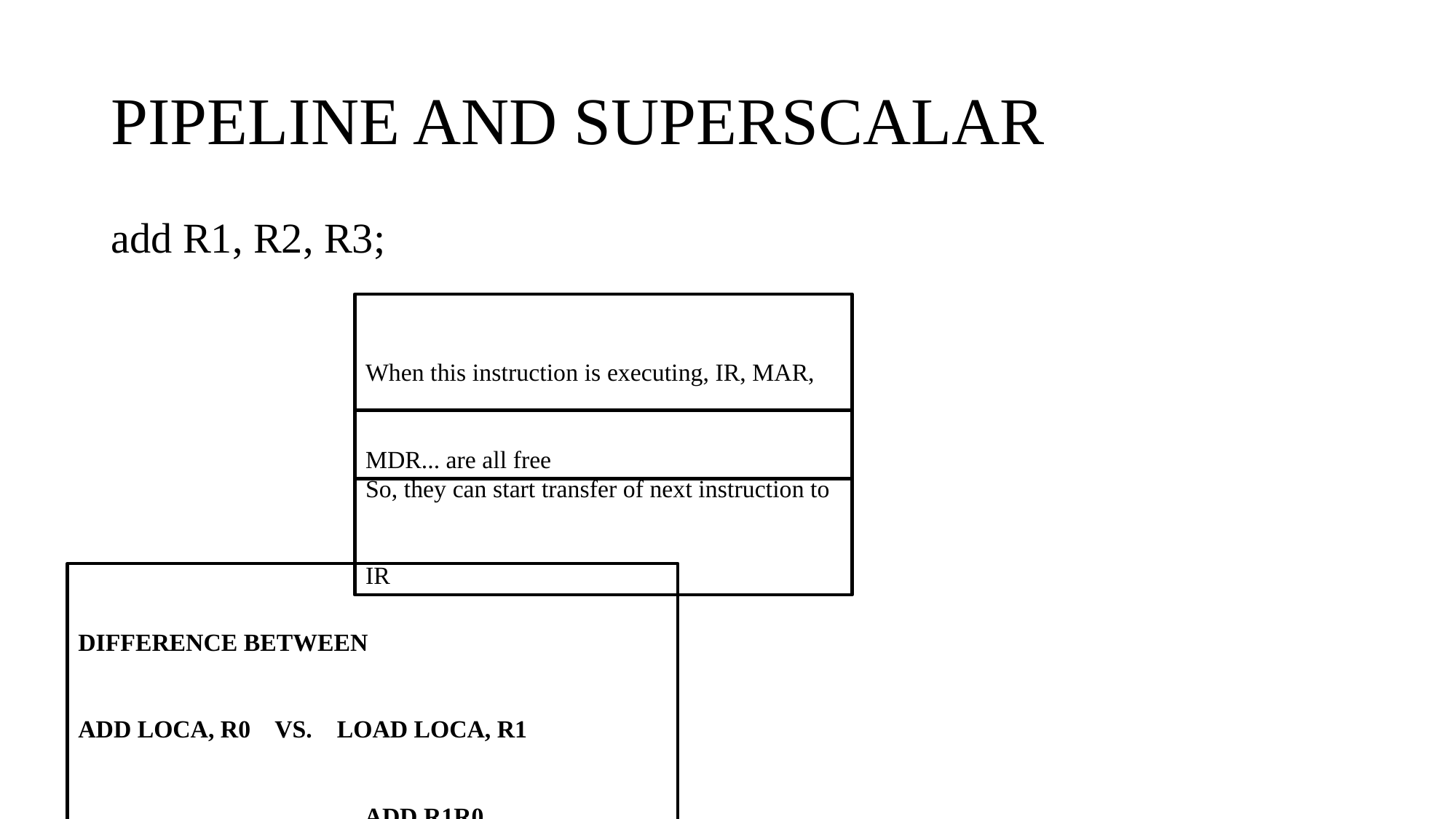

# PIPELINE AND SUPERSCALAR
add R1, R2, R3;
When this instruction is executing, IR, MAR, MDR... are all free
So, they can start transfer of next instruction to IR
DIFFERENCE BETWEEN
ADD LOCA, R0    VS.    LOAD LOCA, R1
		           ADD R1R0